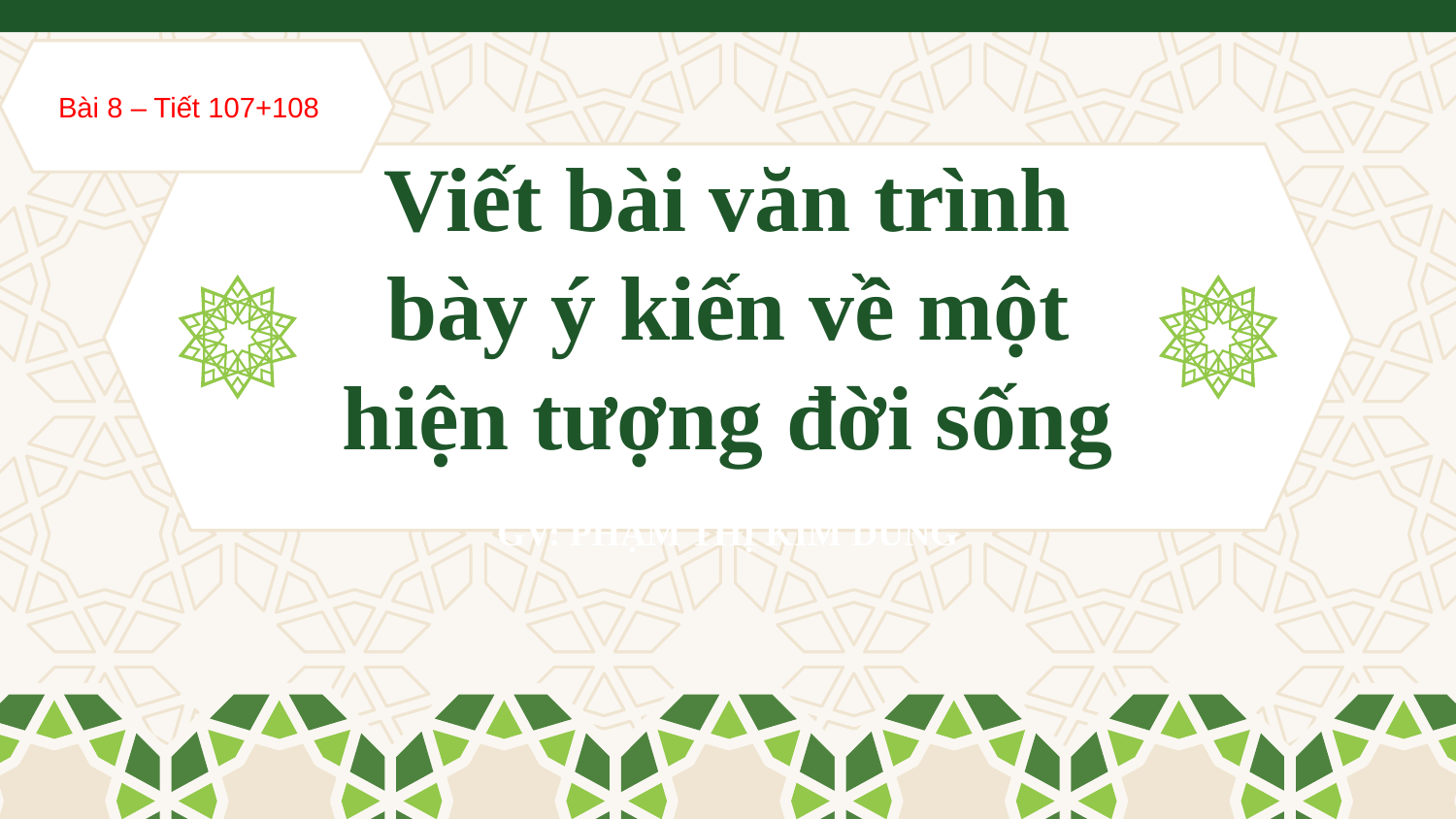

Kim Dung 0336032445 https://www.facebook.com/phamkimdung25/
Bài 8 – Tiết 107+108

# Viết bài văn trình bày ý kiến về một hiện tượng đời sống

GV: PHẠM THỊ KIM DUNG